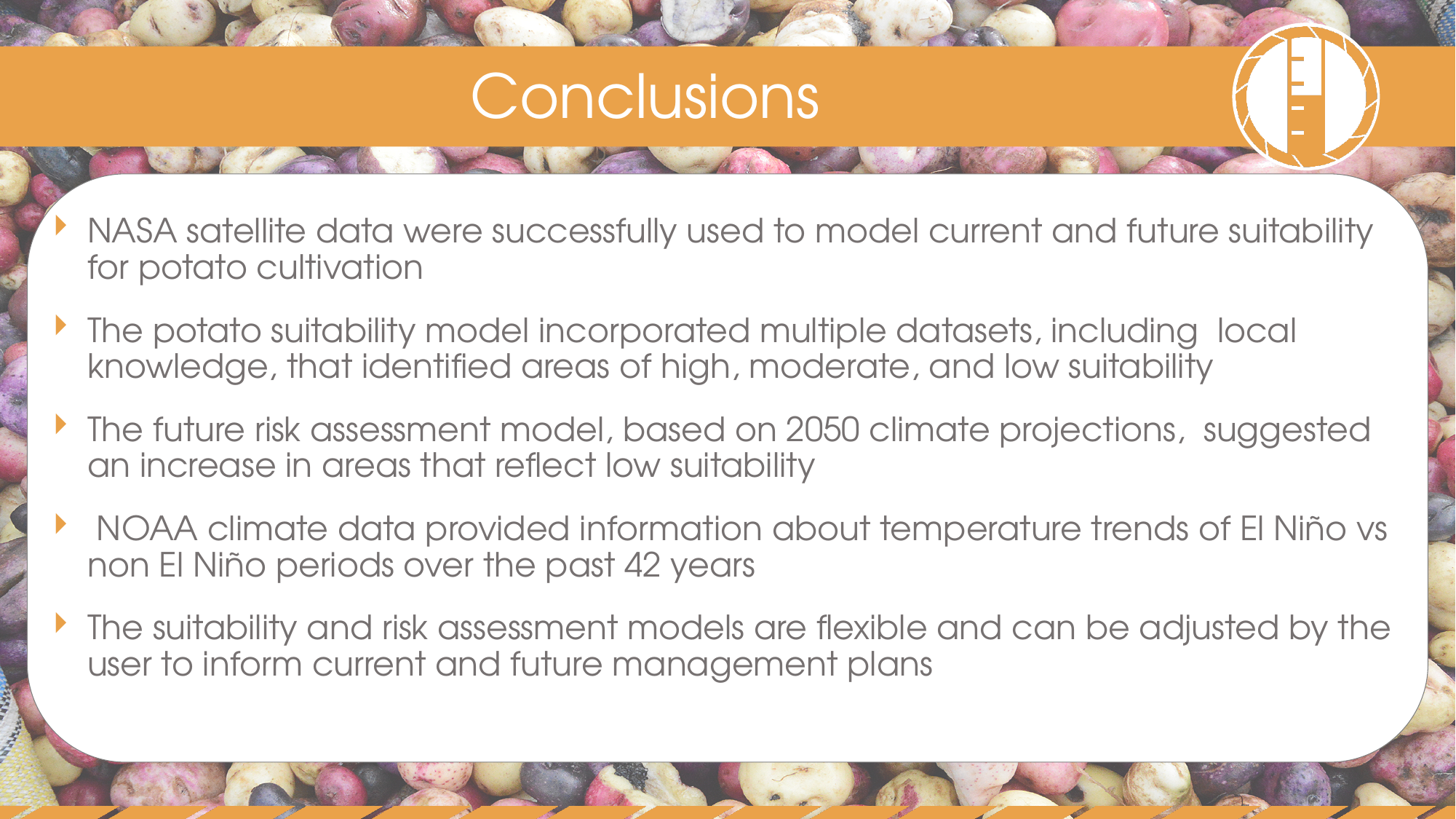

Conclusions

NASA satellite data were successfully used to model current and future suitability for potato cultivation
The potato suitability model incorporated multiple datasets, including  local knowledge, that identified areas of high, moderate, and low suitability
The future risk assessment model, based on 2050 climate projections,  suggested an increase in areas that reflect low suitability
 NOAA climate data provided information about temperature trends of El Niño vs non El Niño periods over the past 42 years
The suitability and risk assessment models are flexible and can be adjusted by the user to inform current and future management plans